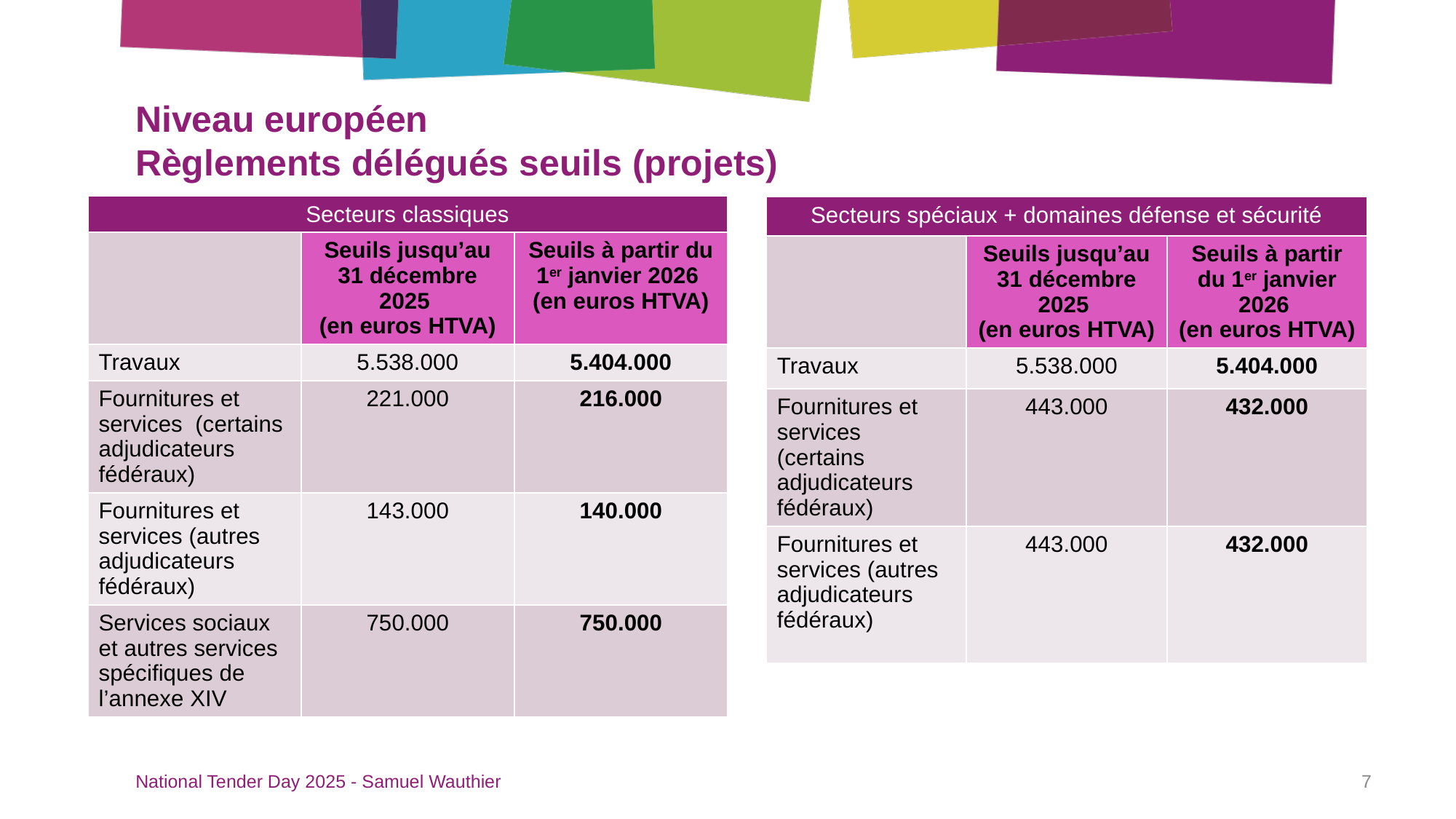

# Niveau européen Règlements délégués seuils (projets)
| Secteurs classiques |  |  |
| --- | --- | --- |
|  | Seuils jusqu’au 31 décembre 2025 (en euros HTVA) | Seuils à partir du 1er janvier 2026 (en euros HTVA) |
| Travaux | 5.538.000 | 5.404.000 |
| Fournitures et services (certains adjudicateurs fédéraux) | 221.000 | 216.000 |
| Fournitures et services (autres adjudicateurs fédéraux) | 143.000 | 140.000 |
| Services sociaux et autres services spécifiques de l’annexe XIV | 750.000 | 750.000 |
| Secteurs spéciaux + domaines défense et sécurité |  |  |
| --- | --- | --- |
|  | Seuils jusqu’au 31 décembre 2025 (en euros HTVA) | Seuils à partir du 1er janvier 2026 (en euros HTVA) |
| Travaux | 5.538.000 | 5.404.000 |
| Fournitures et services (certains adjudicateurs fédéraux) | 443.000 | 432.000 |
| Fournitures et services (autres adjudicateurs fédéraux) | 443.000 | 432.000 |

National Tender Day 2025 - Samuel Wauthier
7